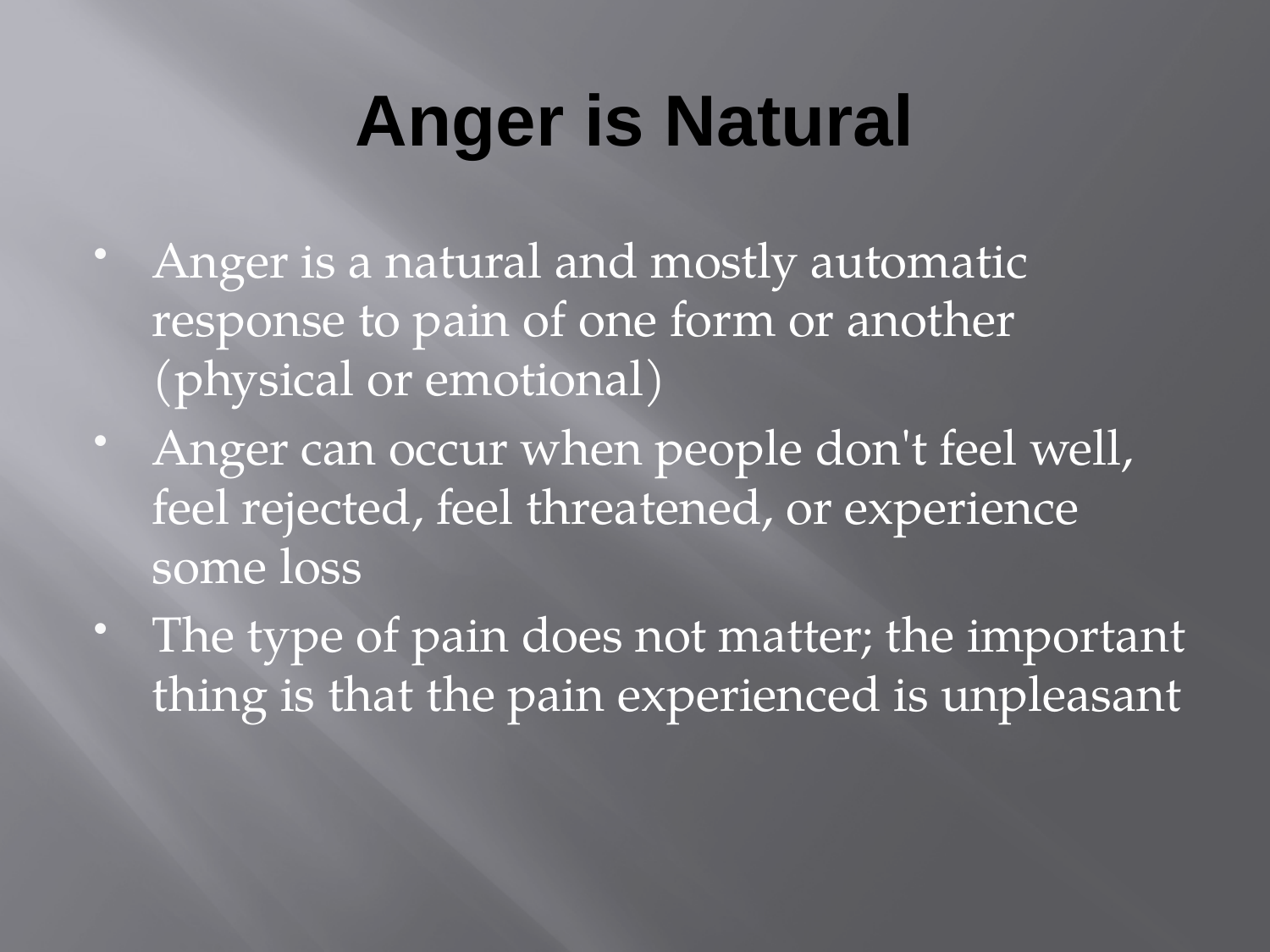

# Anger is Natural
Anger is a natural and mostly automatic response to pain of one form or another (physical or emotional)
Anger can occur when people don't feel well, feel rejected, feel threatened, or experience some loss
The type of pain does not matter; the important thing is that the pain experienced is unpleasant